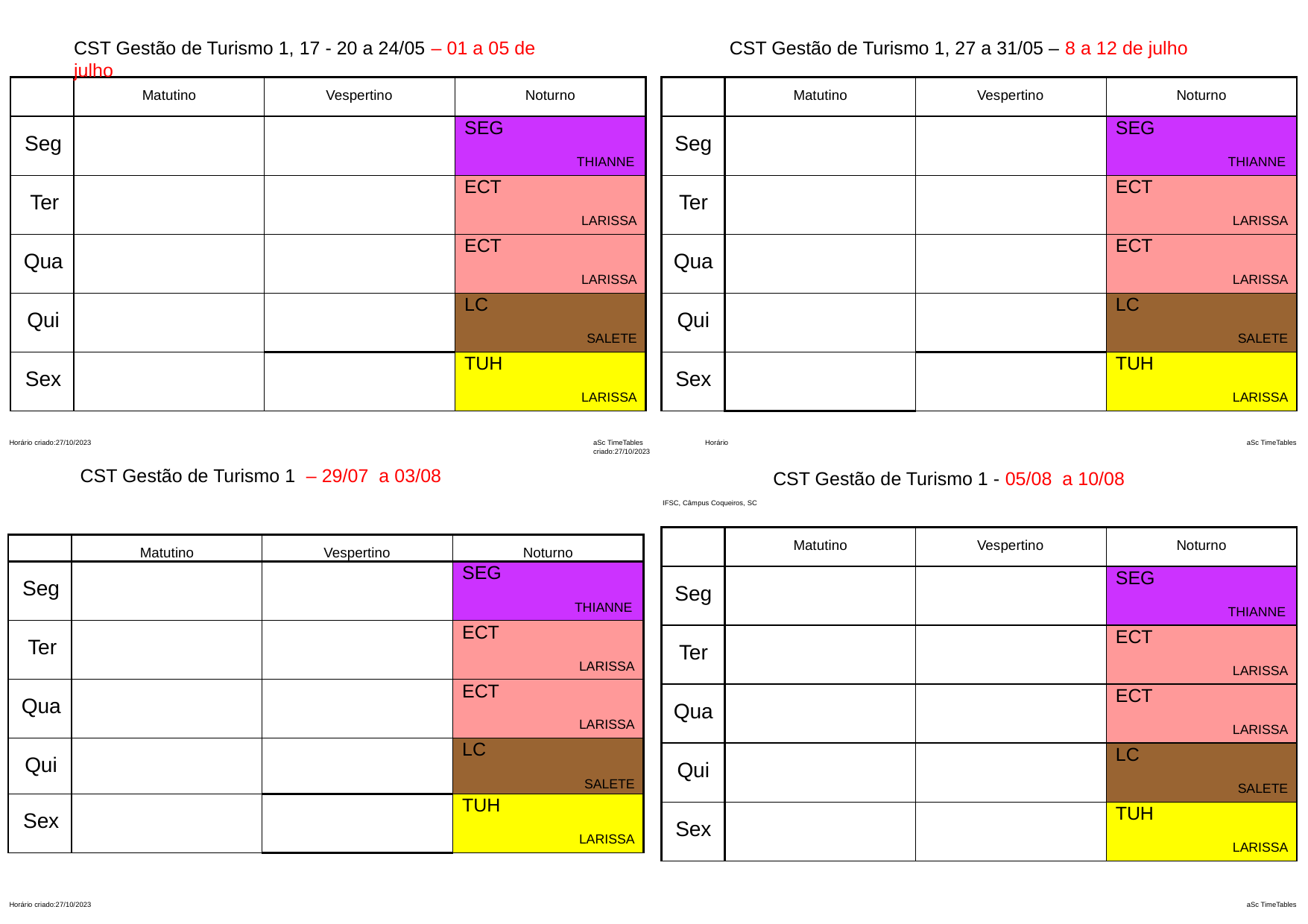

CST Gestão de Turismo 1, 17 - 20 a 24/05 – 01 a 05 de julho
CST Gestão de Turismo 1, 27 a 31/05 – 8 a 12 de julho
|  | Matutino | Vespertino | Noturno |
| --- | --- | --- | --- |
| Seg |  |  | SEG THIANNE |
| Ter |  |  | ECT LARISSA |
| Qua |  |  | ECT LARISSA |
| Qui |  |  | LC SALETE |
| Sex |  |  | TUH LARISSA |
|  | Matutino | Vespertino | Noturno |
| --- | --- | --- | --- |
| Seg |  |  | SEG THIANNE |
| Ter |  |  | ECT LARISSA |
| Qua |  |  | ECT LARISSA |
| Qui |  |  | LC SALETE |
| Sex |  |  | TUH LARISSA |
Horário criado:27/10/2023
aSc TimeTables	Horário criado:27/10/2023
aSc TimeTables
CST Gestão de Turismo 1 - 05/08  a 10/08
CST Gestão de Turismo 1  – 29/07  a 03/08
IFSC, Câmpus Coqueiros, SC
|  | Matutino | Vespertino | Noturno |
| --- | --- | --- | --- |
| Seg |  |  | SEG THIANNE |
| Ter |  |  | ECT LARISSA |
| Qua |  |  | ECT LARISSA |
| Qui |  |  | LC SALETE |
| Sex |  |  | TUH LARISSA |
|  | Matutino | Vespertino | Noturno |
| --- | --- | --- | --- |
| Seg |  |  | SEG THIANNE |
| Ter |  |  | ECT LARISSA |
| Qua |  |  | ECT LARISSA |
| Qui |  |  | LC SALETE |
| Sex |  |  | TUH LARISSA |
Horário criado:27/10/2023
aSc TimeTables